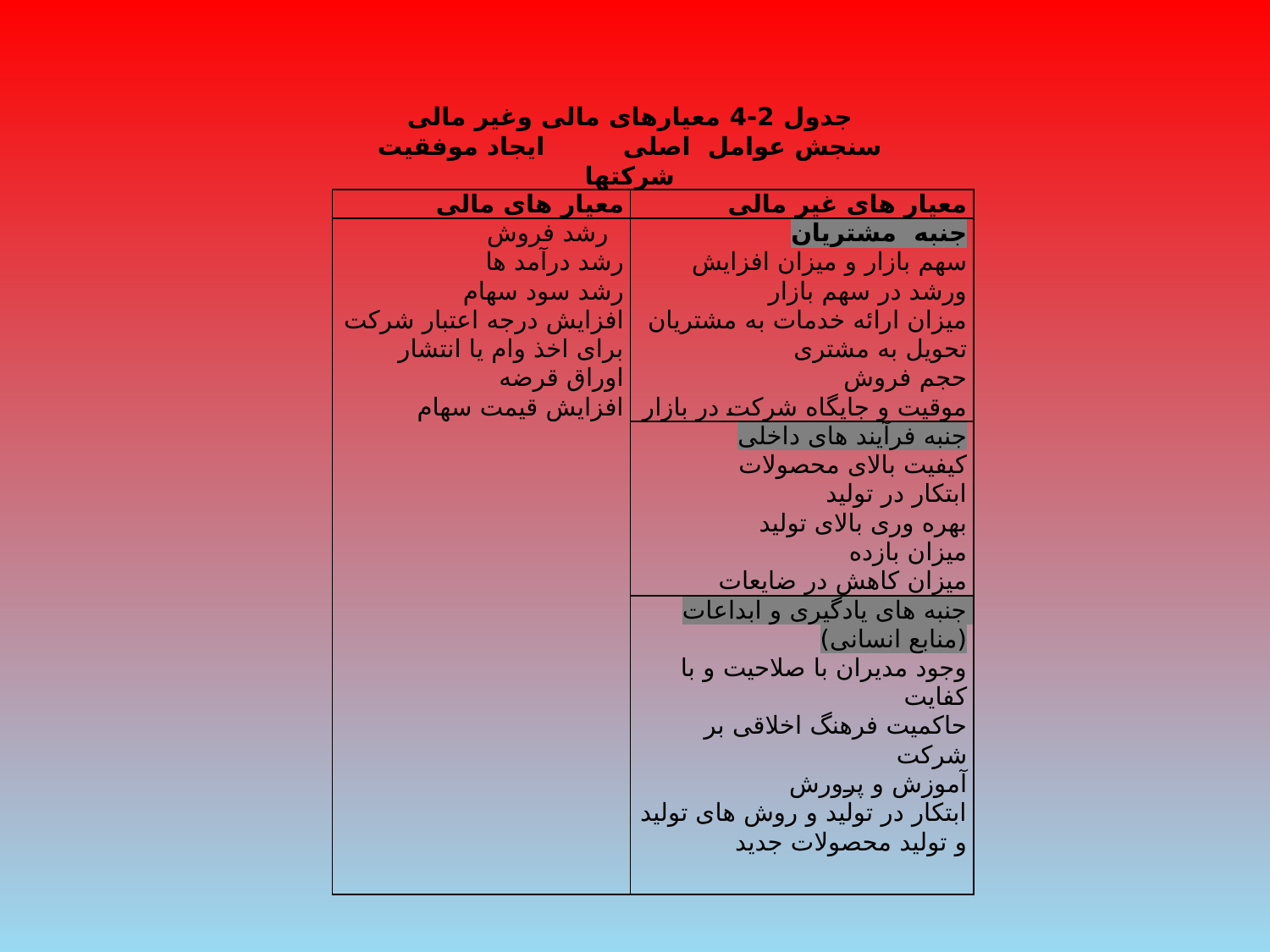

جدول 2-4 معیارهای مالی وغیر مالی سنجش عوامل  اصلی         ایجاد موفقیت شرکتها
| معیار های مالی | معیار های غیر مالی |
| --- | --- |
| رشد فروش رشد درآمد ها رشد سود سهام افزایش درجه اعتبار شرکت برای اخذ وام یا انتشار اوراق قرضه افزایش قیمت سهام | جنبه مشتریان سهم بازار و میزان افزایش ورشد در سهم بازار میزان ارائه خدمات به مشتریان تحویل به مشتری حجم فروش موقیت و جایگاه شرکت در بازار |
|  | جنبه فرآیند های داخلی کیفیت بالای محصولات ابتکار در تولید بهره وری بالای تولید میزان بازده میزان کاهش در ضایعات |
|  | جنبه های یادگیری و ابداعات (منابع انسانی) وجود مدیران با صلاحیت و با کفایت حاکمیت فرهنگ اخلاقی بر شرکت آموزش و پرورش ابتکار در تولید و روش های تولید و تولید محصولات جدید |